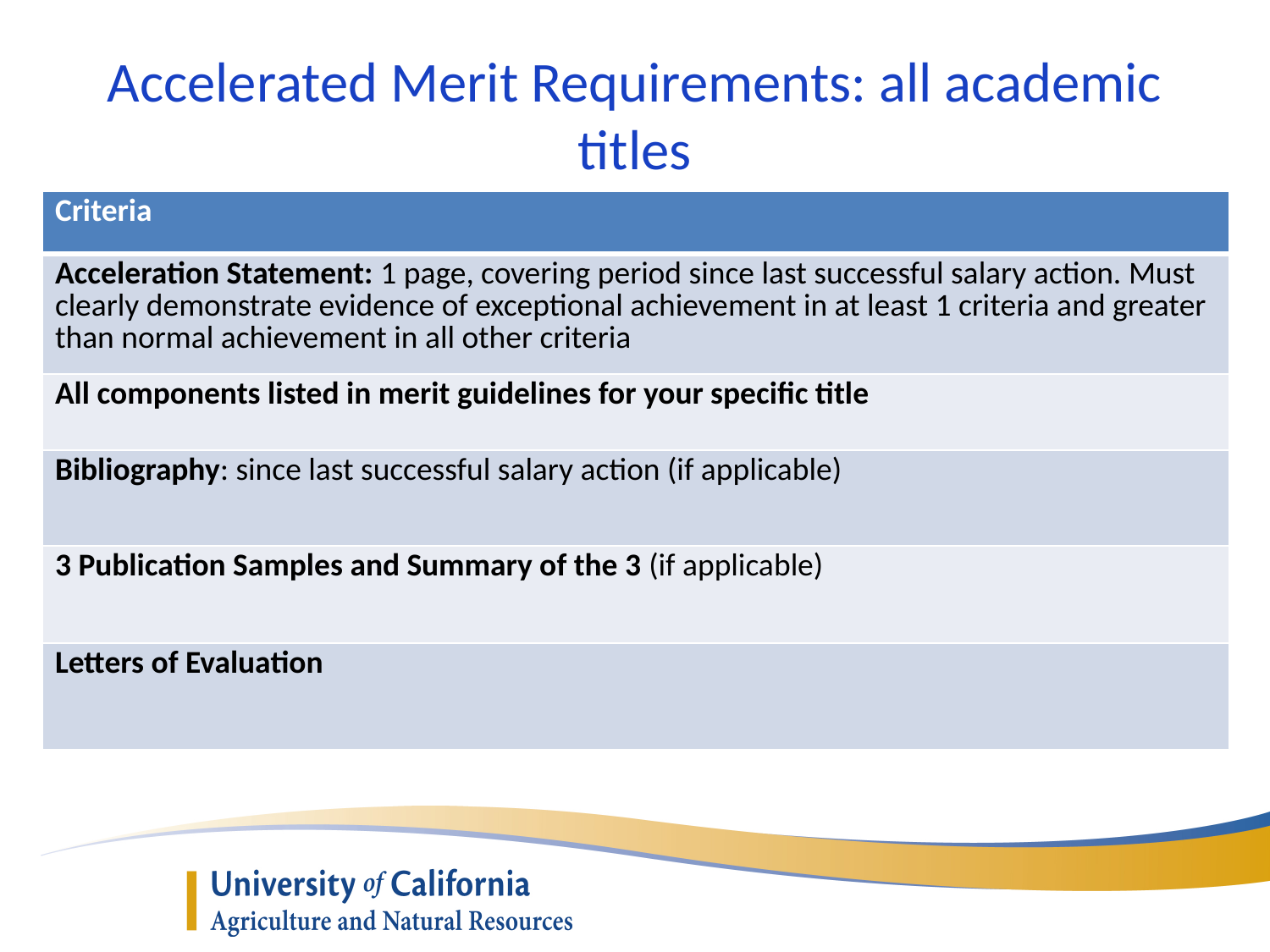

# Accelerated Merit Requirements: all academic titles
| Criteria |
| --- |
| Acceleration Statement: 1 page, covering period since last successful salary action. Must clearly demonstrate evidence of exceptional achievement in at least 1 criteria and greater than normal achievement in all other criteria |
| All components listed in merit guidelines for your specific title |
| Bibliography: since last successful salary action (if applicable) |
| 3 Publication Samples and Summary of the 3 (if applicable) |
| Letters of Evaluation |